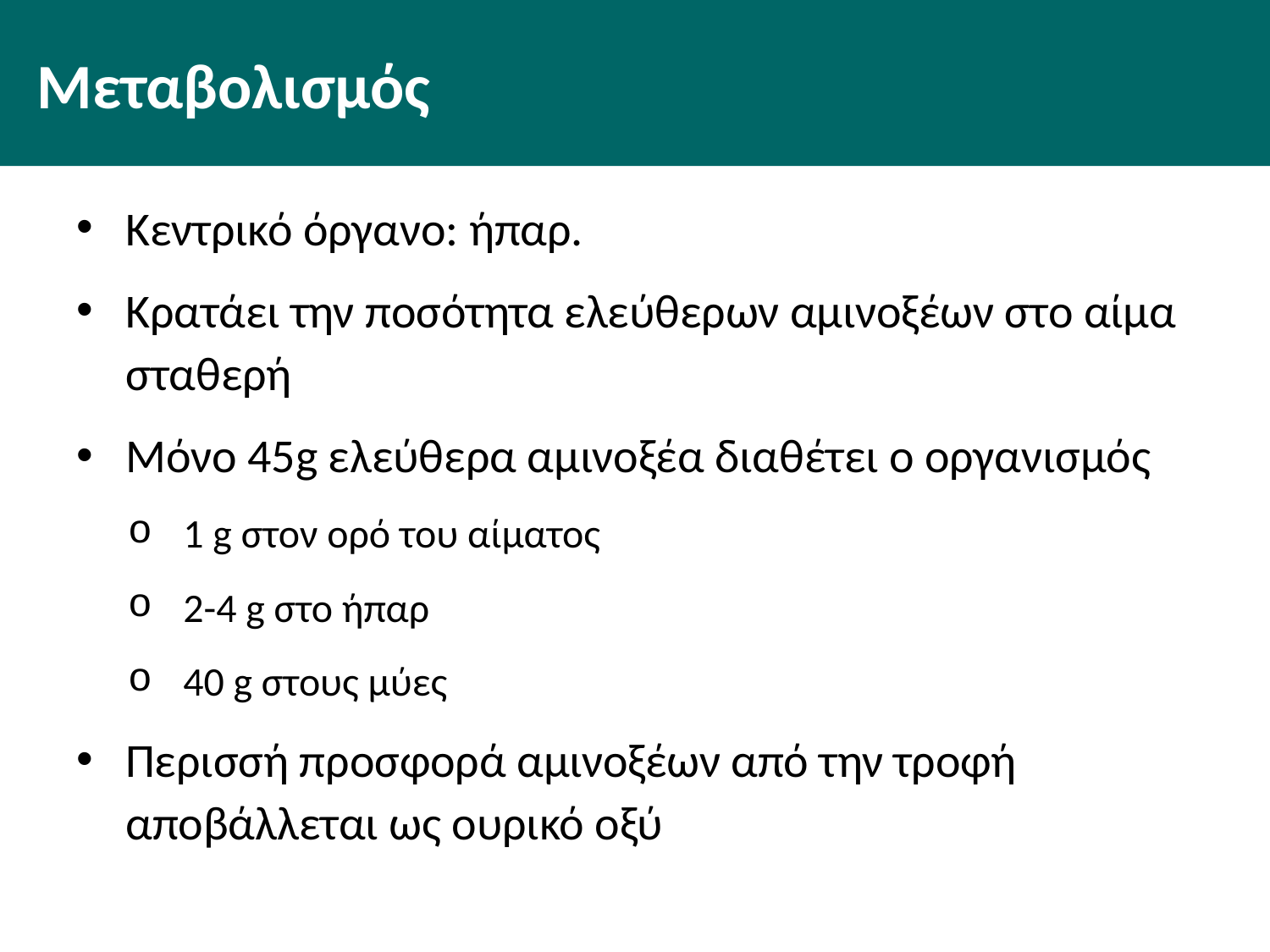

# Μεταβολισμός
Κεντρικό όργανο: ήπαρ.
Κρατάει την ποσότητα ελεύθερων αμινοξέων στο αίμα σταθερή
Μόνο 45g ελεύθερα αμινοξέα διαθέτει ο οργανισμός
1 g στον ορό του αίματος
2-4 g στο ήπαρ
40 g στους μύες
Περισσή προσφορά αμινοξέων από την τροφή αποβάλλεται ως ουρικό οξύ